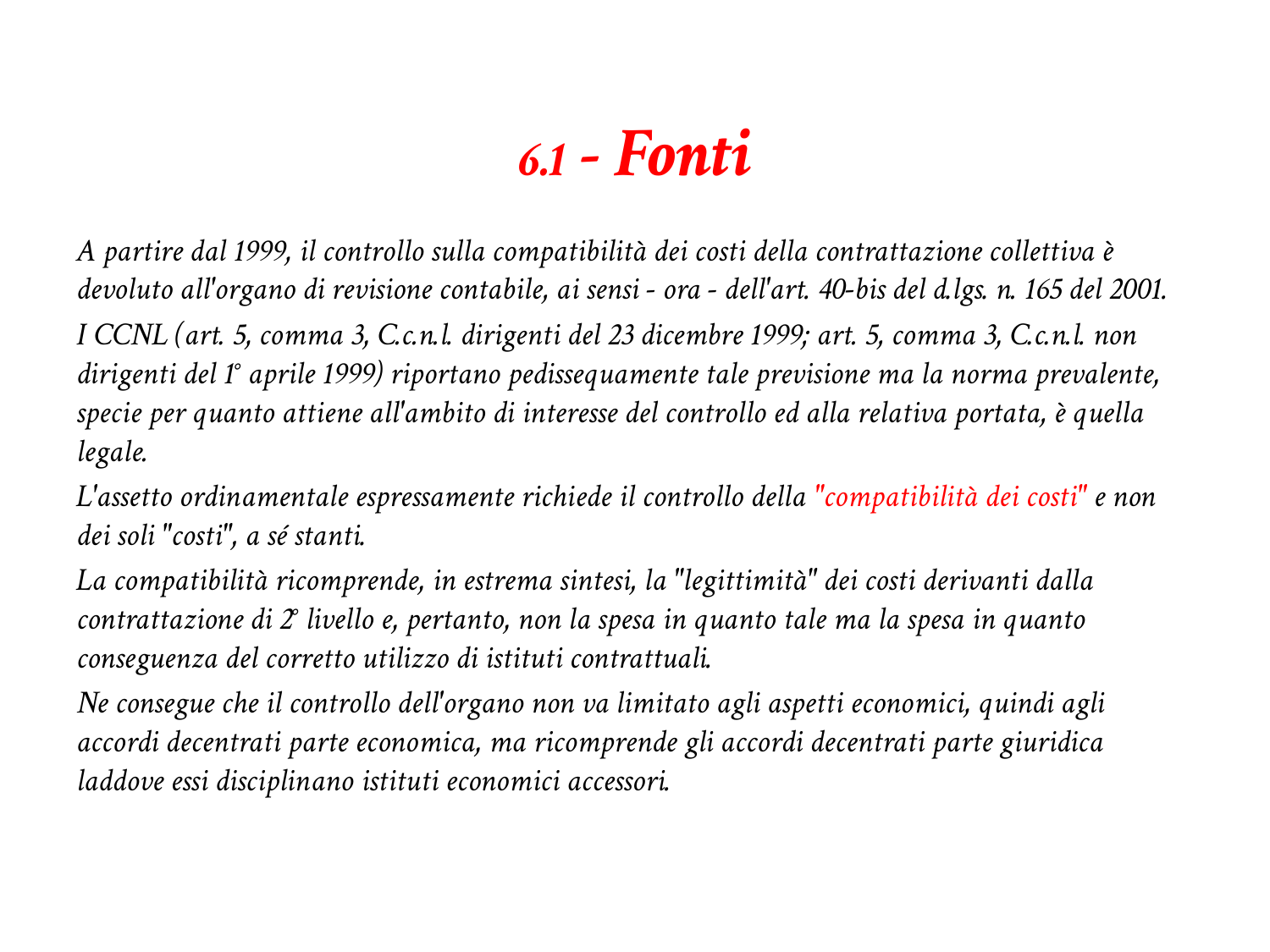

# 6.1 - Fonti
A partire dal 1999, il controllo sulla compatibilità dei costi della contrattazione collettiva è devoluto all'organo di revisione contabile, ai sensi - ora - dell'art. 40-bis del d.lgs. n. 165 del 2001.
I CCNL (art. 5, comma 3, C.c.n.l. dirigenti del 23 dicembre 1999; art. 5, comma 3, C.c.n.l. non dirigenti del 1° aprile 1999) riportano pedissequamente tale previsione ma la norma prevalente, specie per quanto attiene all'ambito di interesse del controllo ed alla relativa portata, è quella legale.
L'assetto ordinamentale espressamente richiede il controllo della "compatibilità dei costi" e non dei soli "costi", a sé stanti.
La compatibilità ricomprende, in estrema sintesi, la "legittimità" dei costi derivanti dalla contrattazione di 2° livello e, pertanto, non la spesa in quanto tale ma la spesa in quanto conseguenza del corretto utilizzo di istituti contrattuali.
Ne consegue che il controllo dell'organo non va limitato agli aspetti economici, quindi agli accordi decentrati parte economica, ma ricomprende gli accordi decentrati parte giuridica laddove essi disciplinano istituti economici accessori.